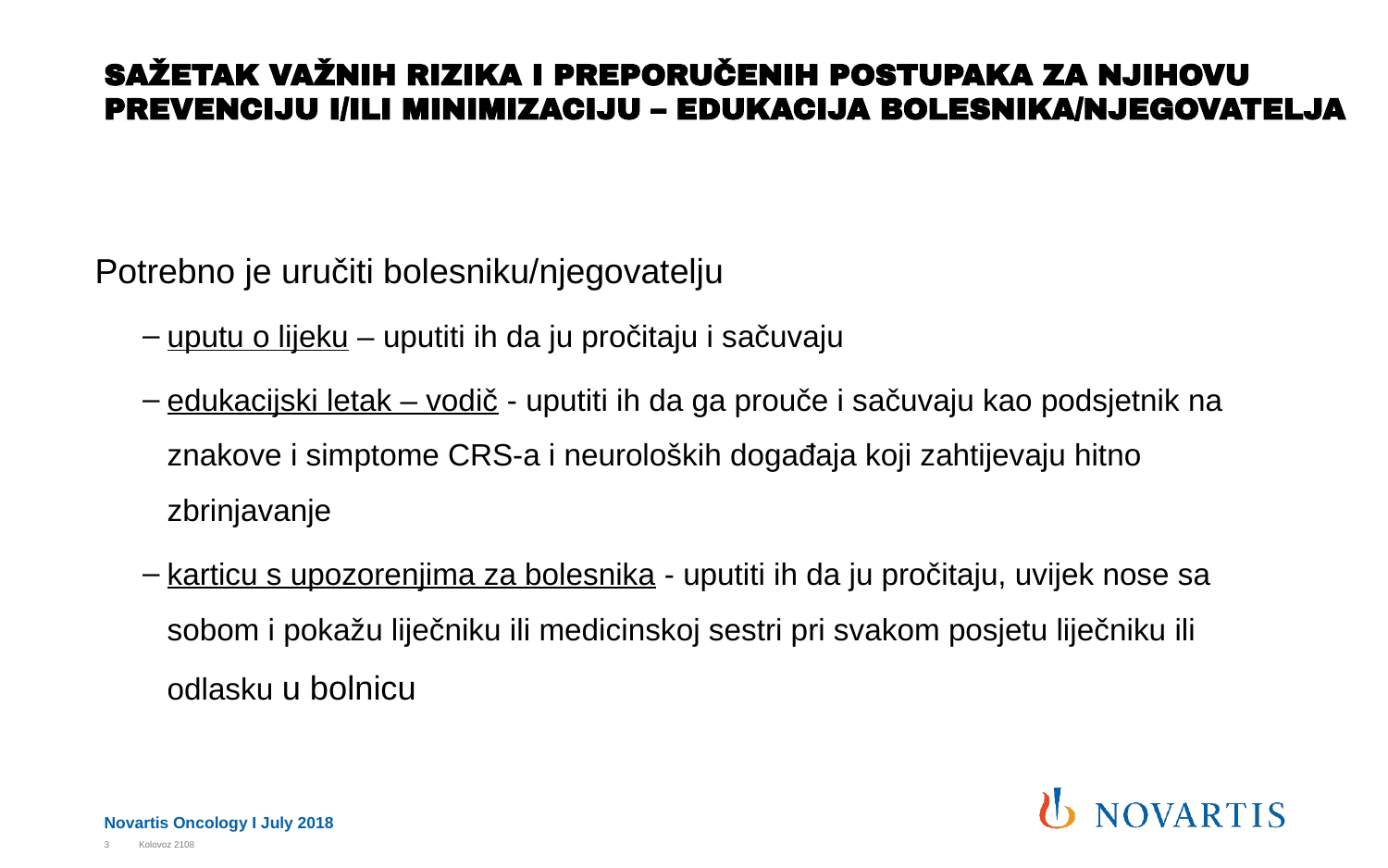

# SAŽETAK VAŽNIH RIZIKA I PREPORUČENIH POSTUPAKA ZA NJIHOVU PREVENCIJU I/ILI MINIMIZACIJU – EDUKACIJA BOLESNIKA/NJEGOVATELJA

Potrebno je uručiti bolesniku/njegovatelju
uputu o lijeku – uputiti ih da ju pročitaju i sačuvaju
edukacijski letak – vodič - uputiti ih da ga prouče i sačuvaju kao podsjetnik na znakove i simptome CRS-a i neuroloških događaja koji zahtijevaju hitno zbrinjavanje
karticu s upozorenjima za bolesnika - uputiti ih da ju pročitaju, uvijek nose sa sobom i pokažu liječniku ili medicinskoj sestri pri svakom posjetu liječniku ili odlasku u bolnicu

3
Kolovoz 2108